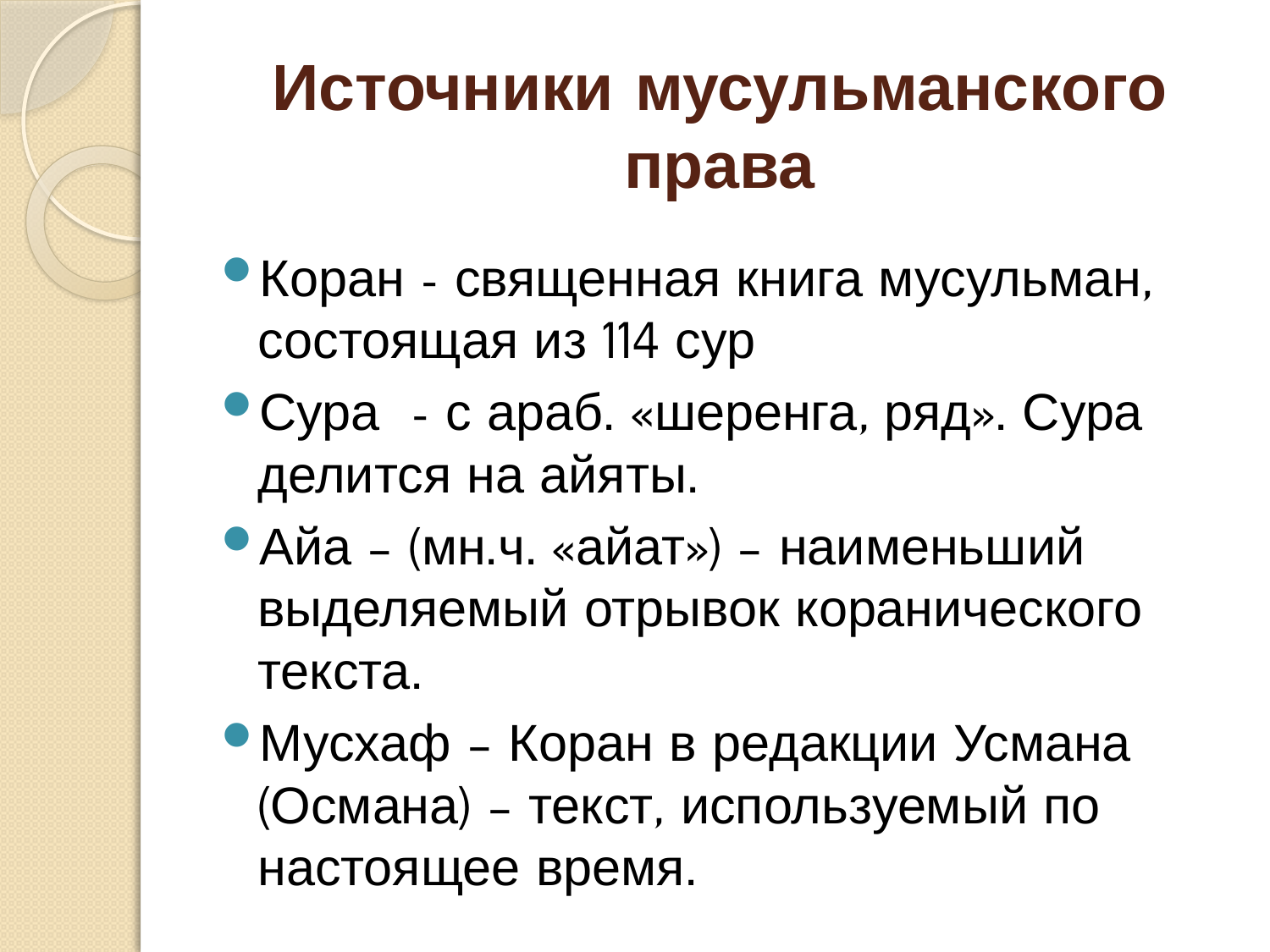

# Источники мусульманского права
Коран - священная книга мусульман, состоящая из 114 сур
Сура  - с араб. «шеренга, ряд». Сура делится на айяты.
Айа – (мн.ч. «айат») – наименьший выделяемый отрывок коранического текста.
Мусхаф – Коран в редакции Усмана (Османа) – текст, используемый по настоящее время.